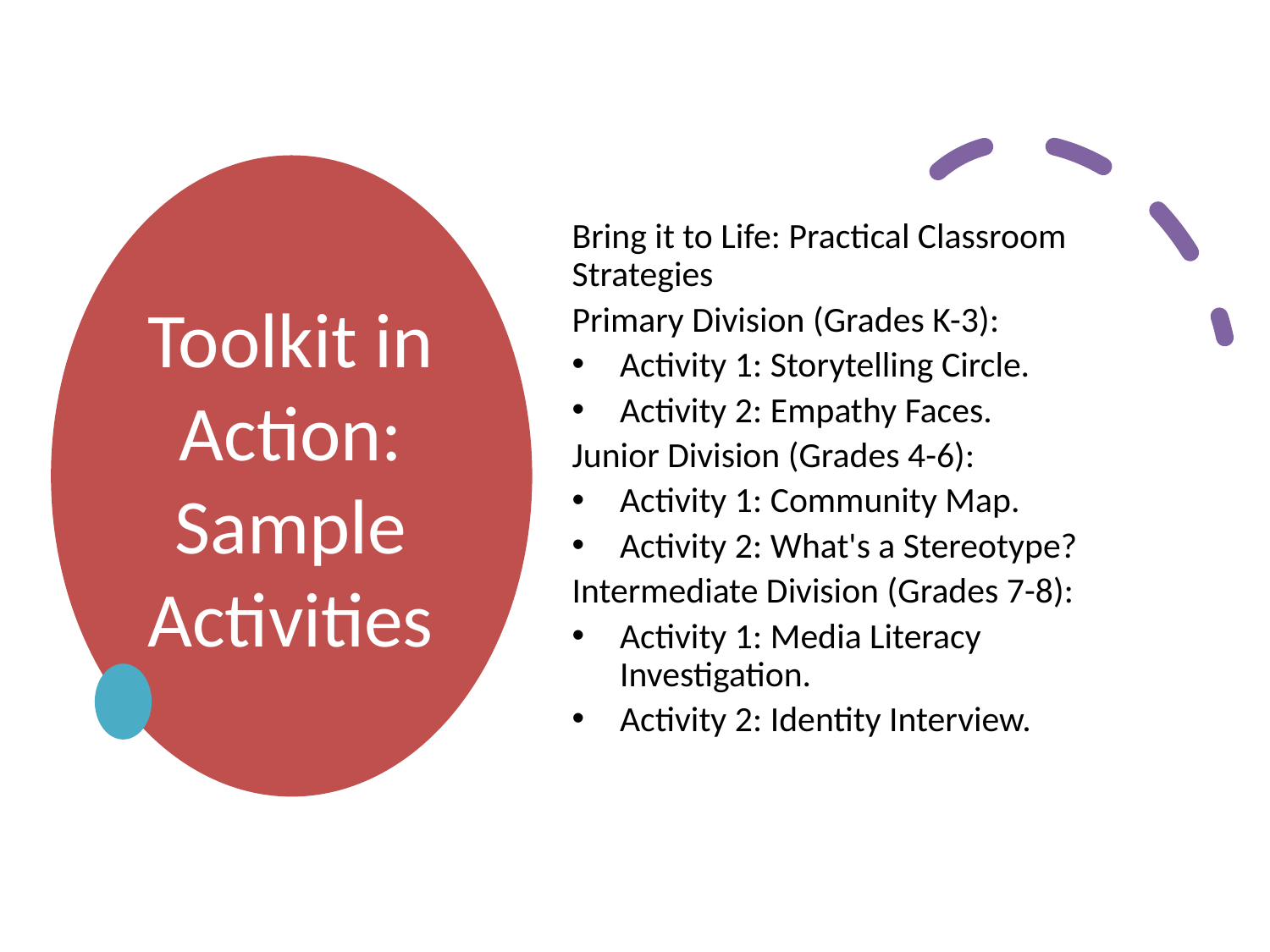

# Toolkit in Action: Sample Activities
Bring it to Life: Practical Classroom Strategies
Primary Division (Grades K-3):
Activity 1: Storytelling Circle.
Activity 2: Empathy Faces.
Junior Division (Grades 4-6):
Activity 1: Community Map.
Activity 2: What's a Stereotype?
Intermediate Division (Grades 7-8):
Activity 1: Media Literacy Investigation.
Activity 2: Identity Interview.